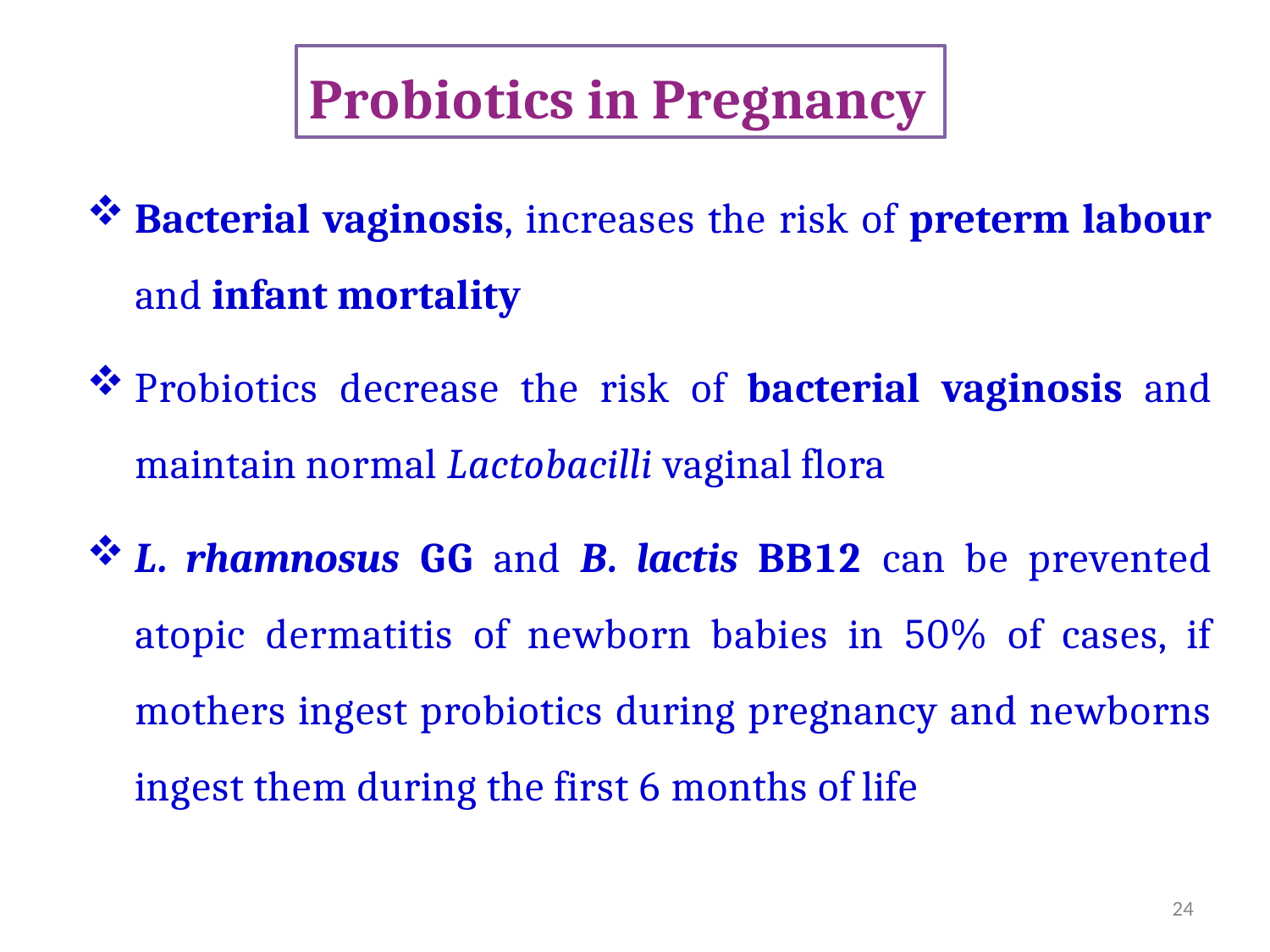

Probiotics in Pregnancy
Bacterial vaginosis, increases the risk of preterm labour and infant mortality
Probiotics decrease the risk of bacterial vaginosis and maintain normal Lactobacilli vaginal flora
L. rhamnosus GG and B. lactis BB12 can be prevented atopic dermatitis of newborn babies in 50% of cases, if mothers ingest probiotics during pregnancy and newborns ingest them during the first 6 months of life
24